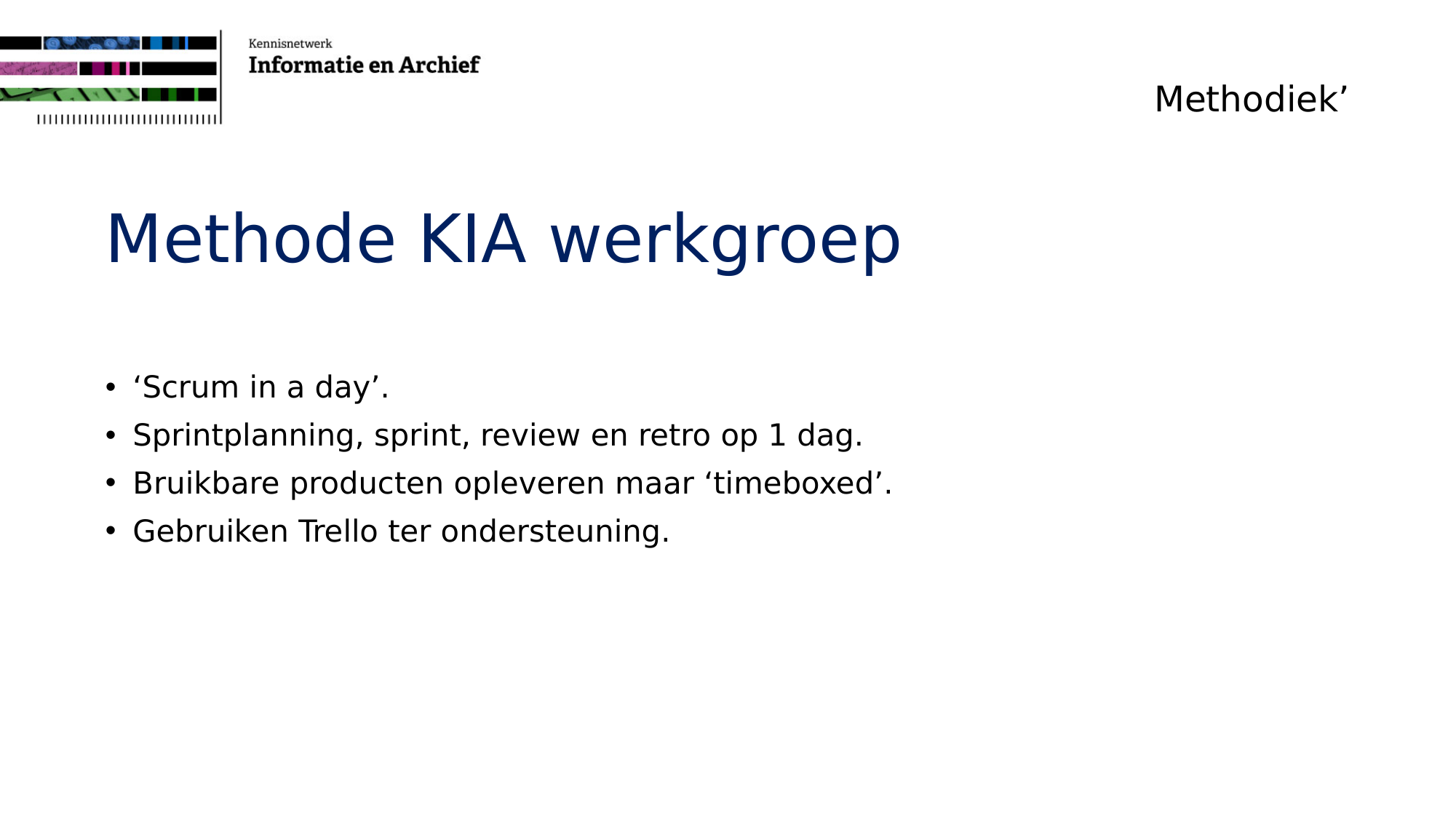

# Methodiek’
Methode KIA werkgroep
‘Scrum in a day’.
Sprintplanning, sprint, review en retro op 1 dag.
Bruikbare producten opleveren maar ‘timeboxed’.
Gebruiken Trello ter ondersteuning.